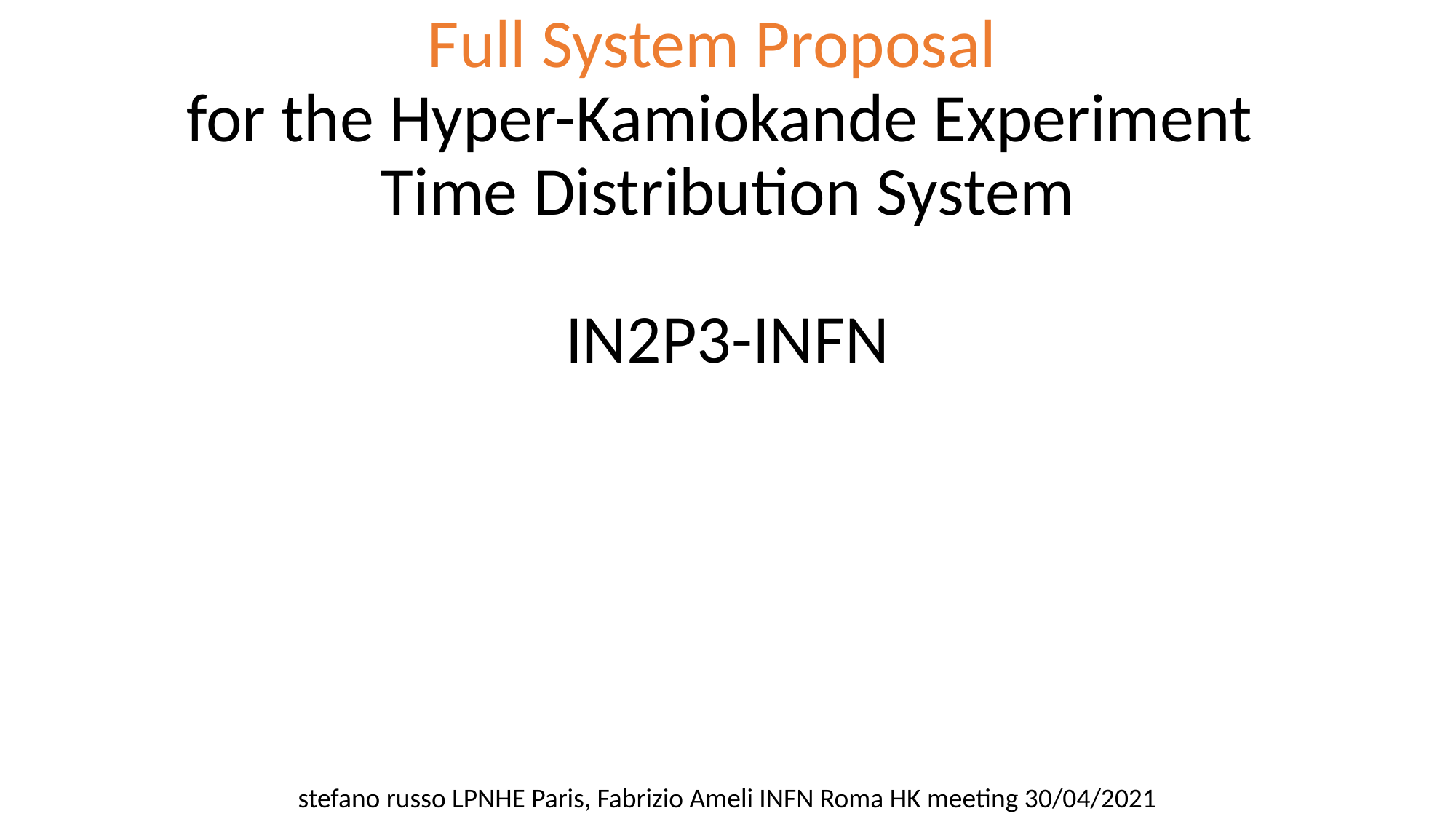

# Full System Proposal for the Hyper-Kamiokande Experiment Time Distribution System IN2P3-INFN
stefano russo LPNHE Paris, Fabrizio Ameli INFN Roma HK meeting 30/04/2021